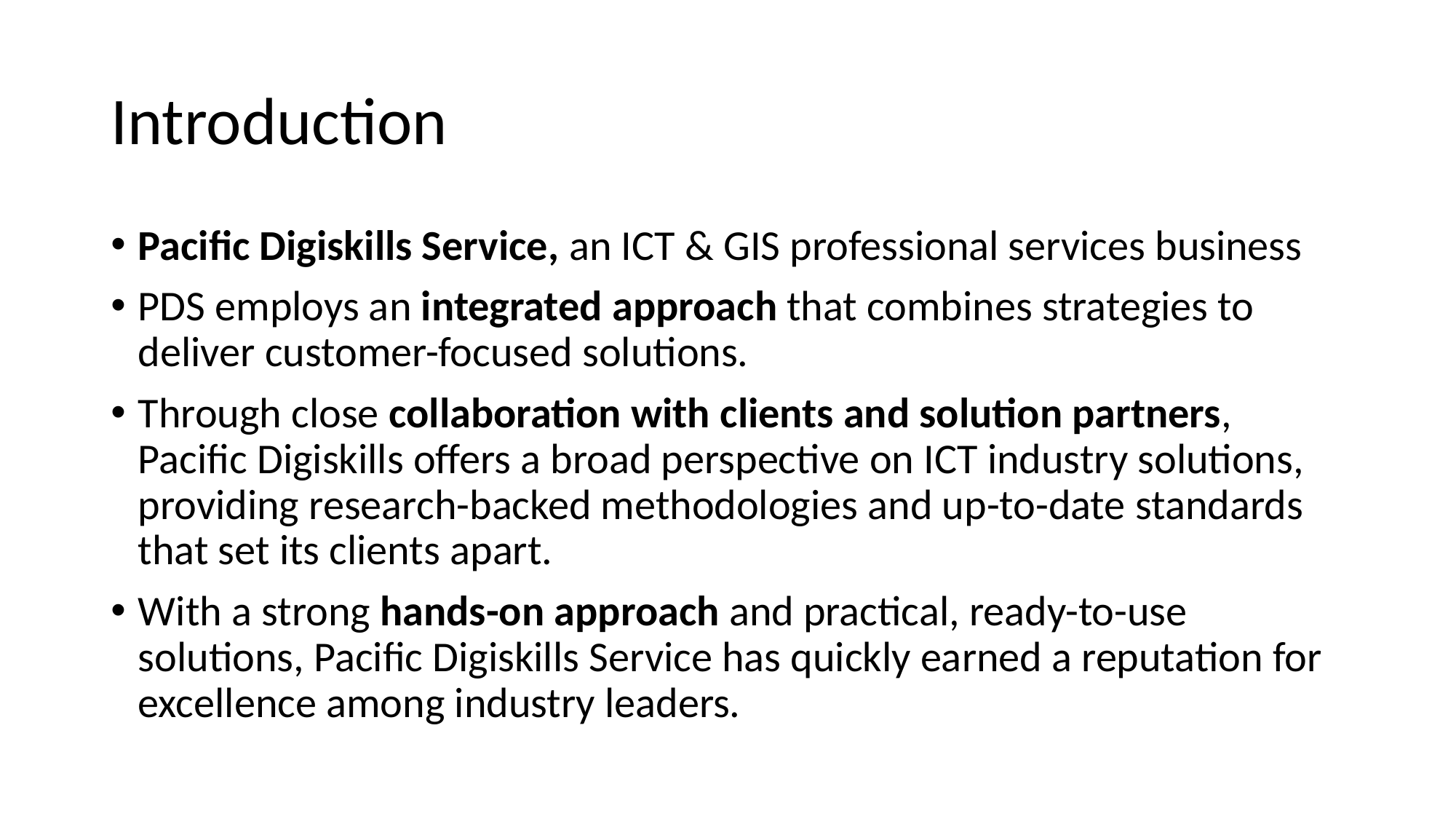

# Introduction
Pacific Digiskills Service, an ICT & GIS professional services business
PDS employs an integrated approach that combines strategies to deliver customer-focused solutions.
Through close collaboration with clients and solution partners, Pacific Digiskills offers a broad perspective on ICT industry solutions, providing research-backed methodologies and up-to-date standards that set its clients apart.
With a strong hands-on approach and practical, ready-to-use solutions, Pacific Digiskills Service has quickly earned a reputation for excellence among industry leaders.